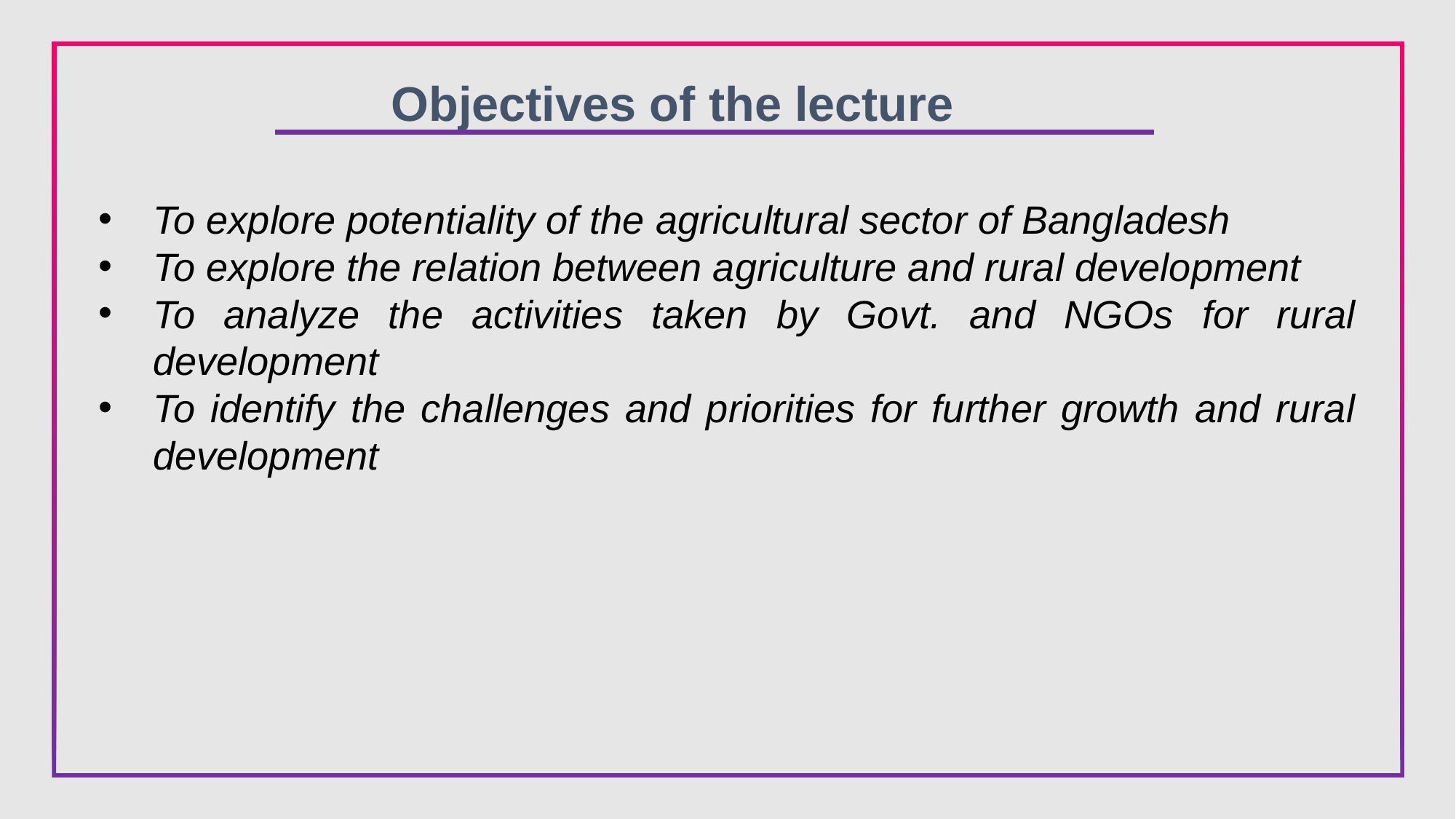

Objectives of the lecture
To explore potentiality of the agricultural sector of Bangladesh
To explore the relation between agriculture and rural development
To analyze the activities taken by Govt. and NGOs for rural development
To identify the challenges and priorities for further growth and rural development